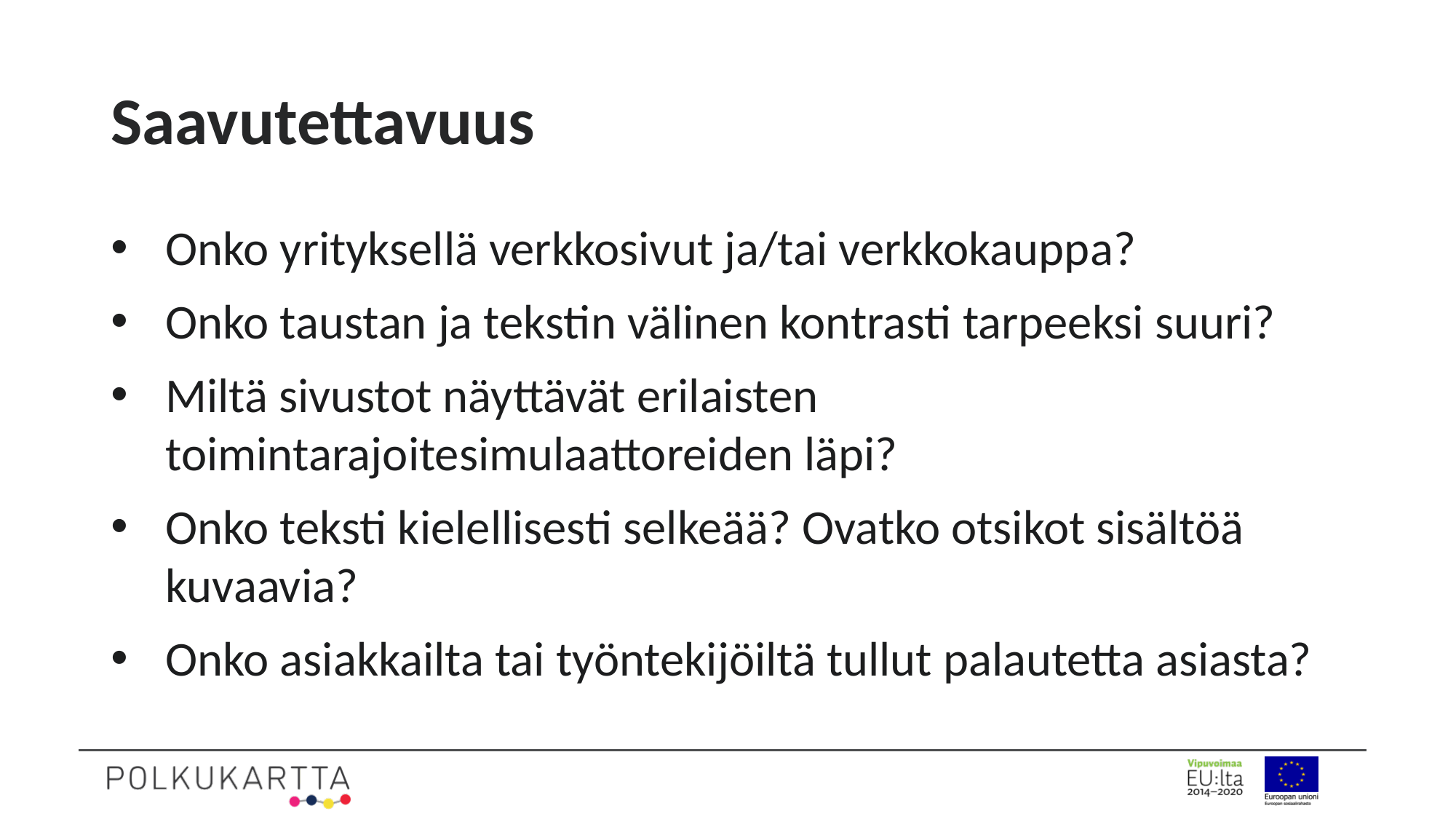

# Saavutettavuus
Onko yrityksellä verkkosivut ja/tai verkkokauppa?
Onko taustan ja tekstin välinen kontrasti tarpeeksi suuri?
Miltä sivustot näyttävät erilaisten toimintarajoitesimulaattoreiden läpi?
Onko teksti kielellisesti selkeää? Ovatko otsikot sisältöä kuvaavia?
Onko asiakkailta tai työntekijöiltä tullut palautetta asiasta?